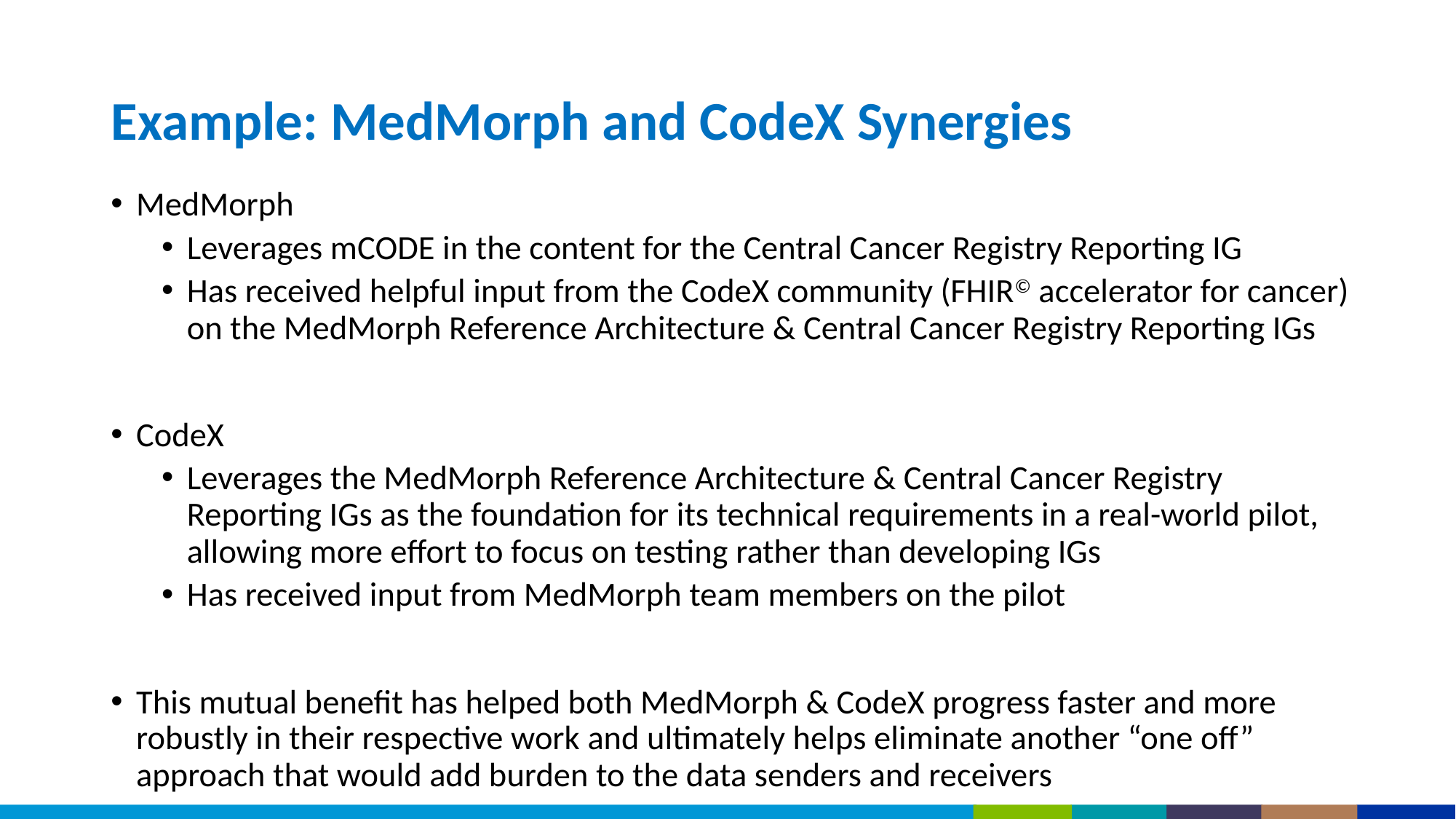

# Example: MedMorph and CodeX Synergies
MedMorph
Leverages mCODE in the content for the Central Cancer Registry Reporting IG
Has received helpful input from the CodeX community (FHIR© accelerator for cancer) on the MedMorph Reference Architecture & Central Cancer Registry Reporting IGs

CodeX
Leverages the MedMorph Reference Architecture & Central Cancer Registry Reporting IGs as the foundation for its technical requirements in a real-world pilot, allowing more effort to focus on testing rather than developing IGs
Has received input from MedMorph team members on the pilot

This mutual benefit has helped both MedMorph & CodeX progress faster and more robustly in their respective work and ultimately helps eliminate another “one off” approach that would add burden to the data senders and receivers